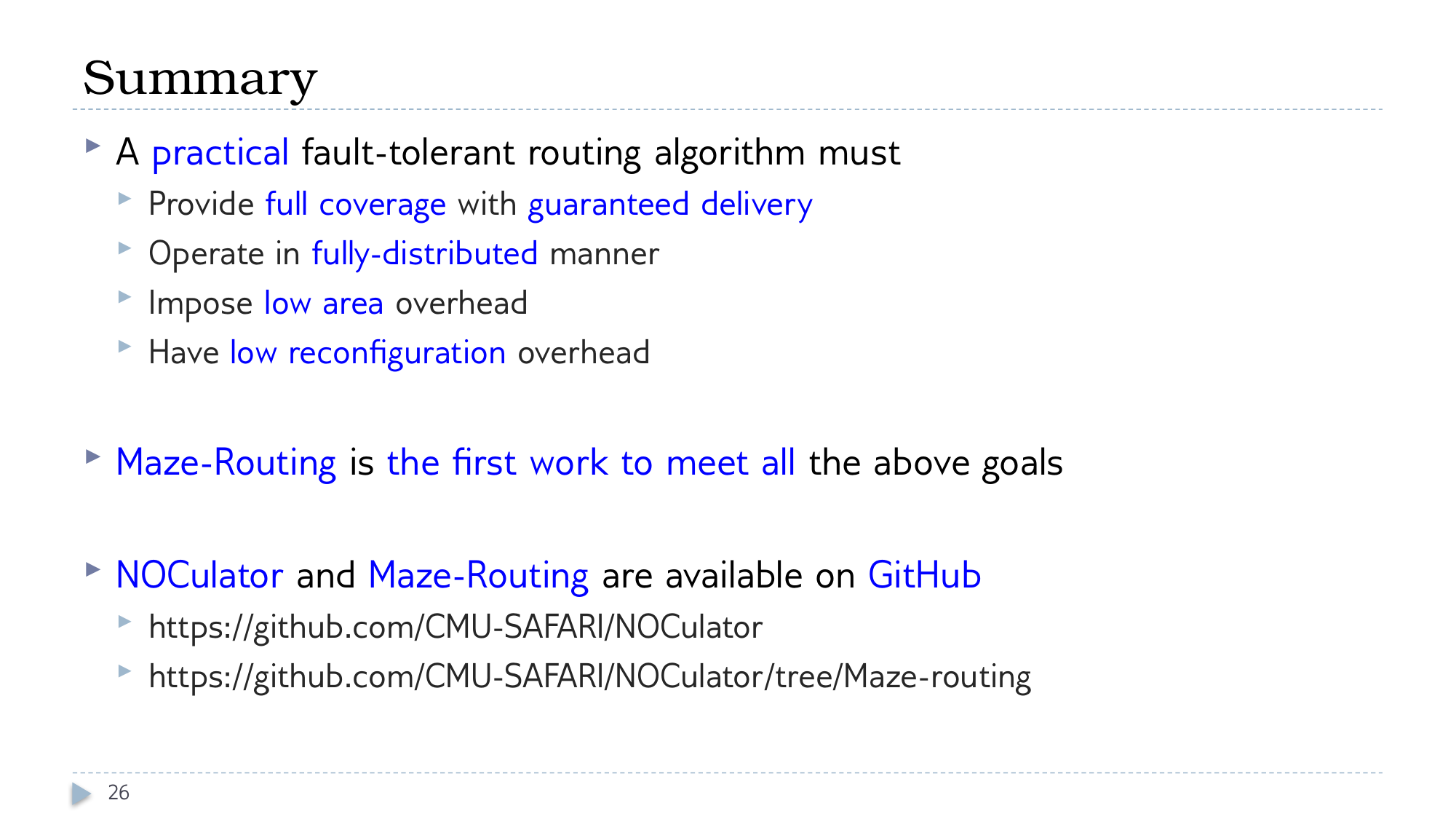

# Summary
A practical fault-tolerant routing algorithm must
Provide full coverage with guaranteed delivery
Operate in fully-distributed manner
Impose low area overhead
Have low reconfiguration overhead

Maze-Routing is the first work to meet all the above goals

NOCulator and Maze-Routing are available on GitHub
https://github.com/CMU-SAFARI/NOCulator
https://github.com/CMU-SAFARI/NOCulator/tree/Maze-routing

26